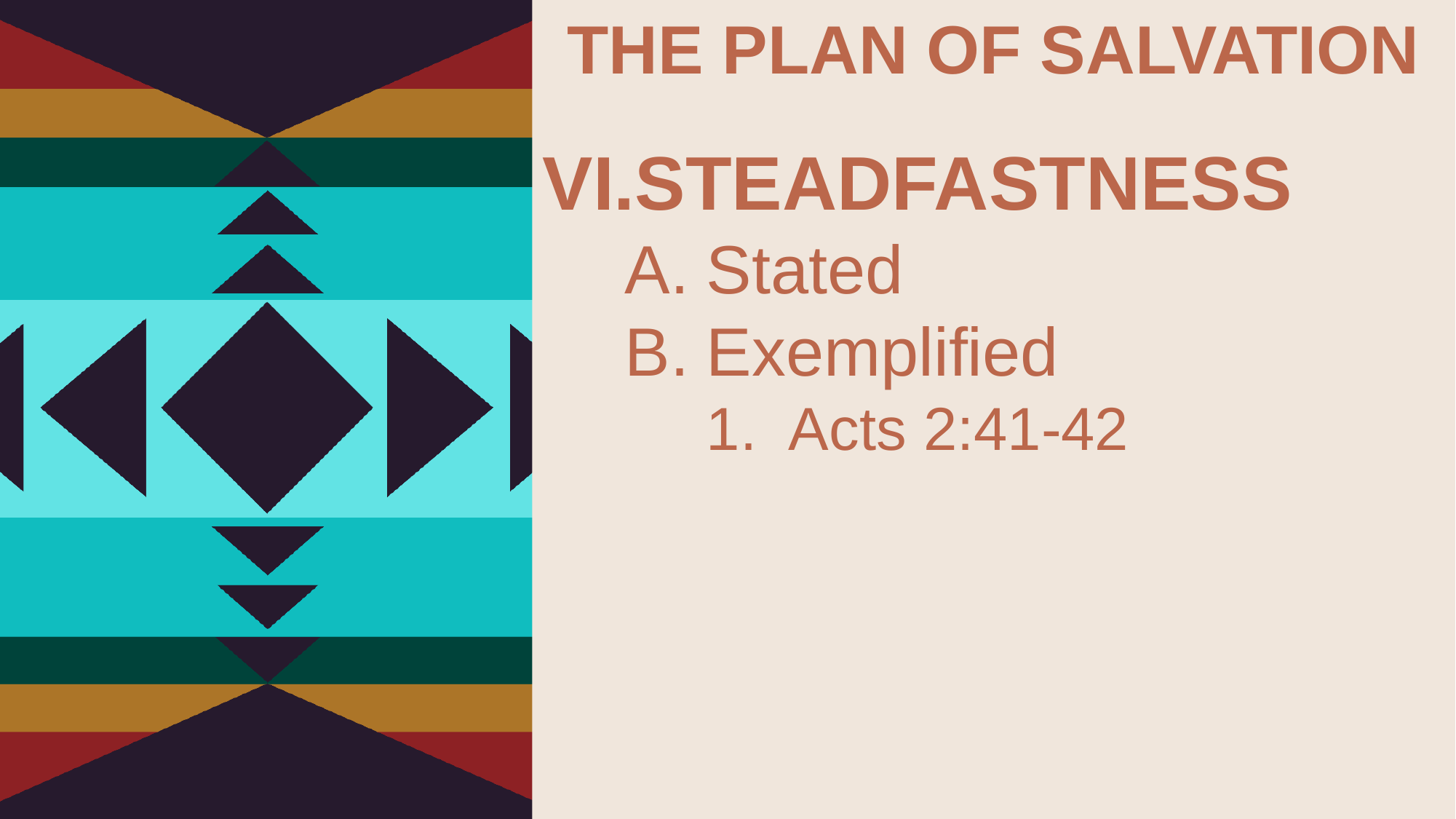

THE PLAN OF SALVATION

Steadfastness
Stated
Exemplified
Acts 2:41-42